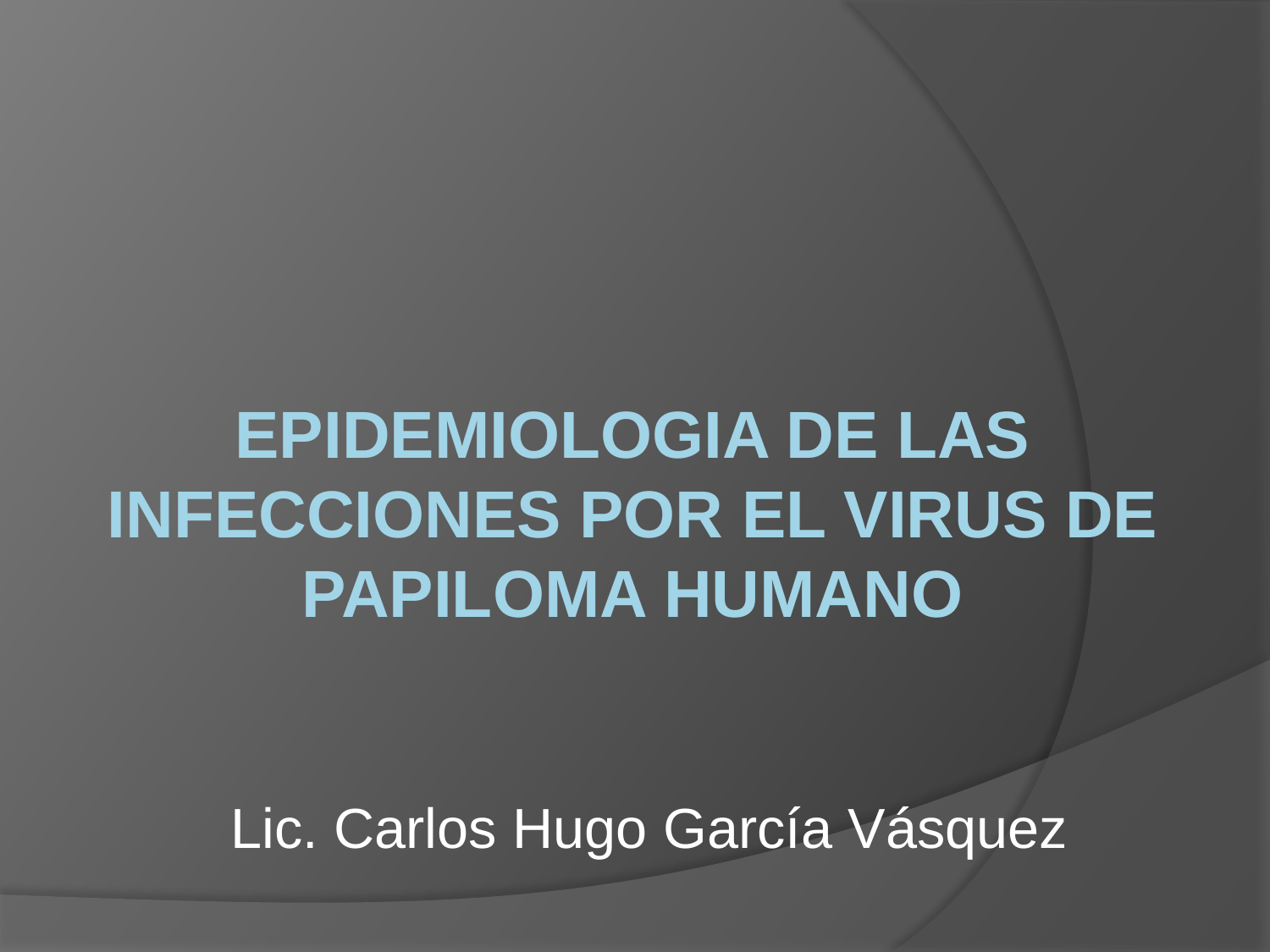

# EPIDEMIOLOGIA DE LAS INFECCIONES POR EL VIRUS DE PAPILOMA HUMANO

Lic. Carlos Hugo García Vásquez